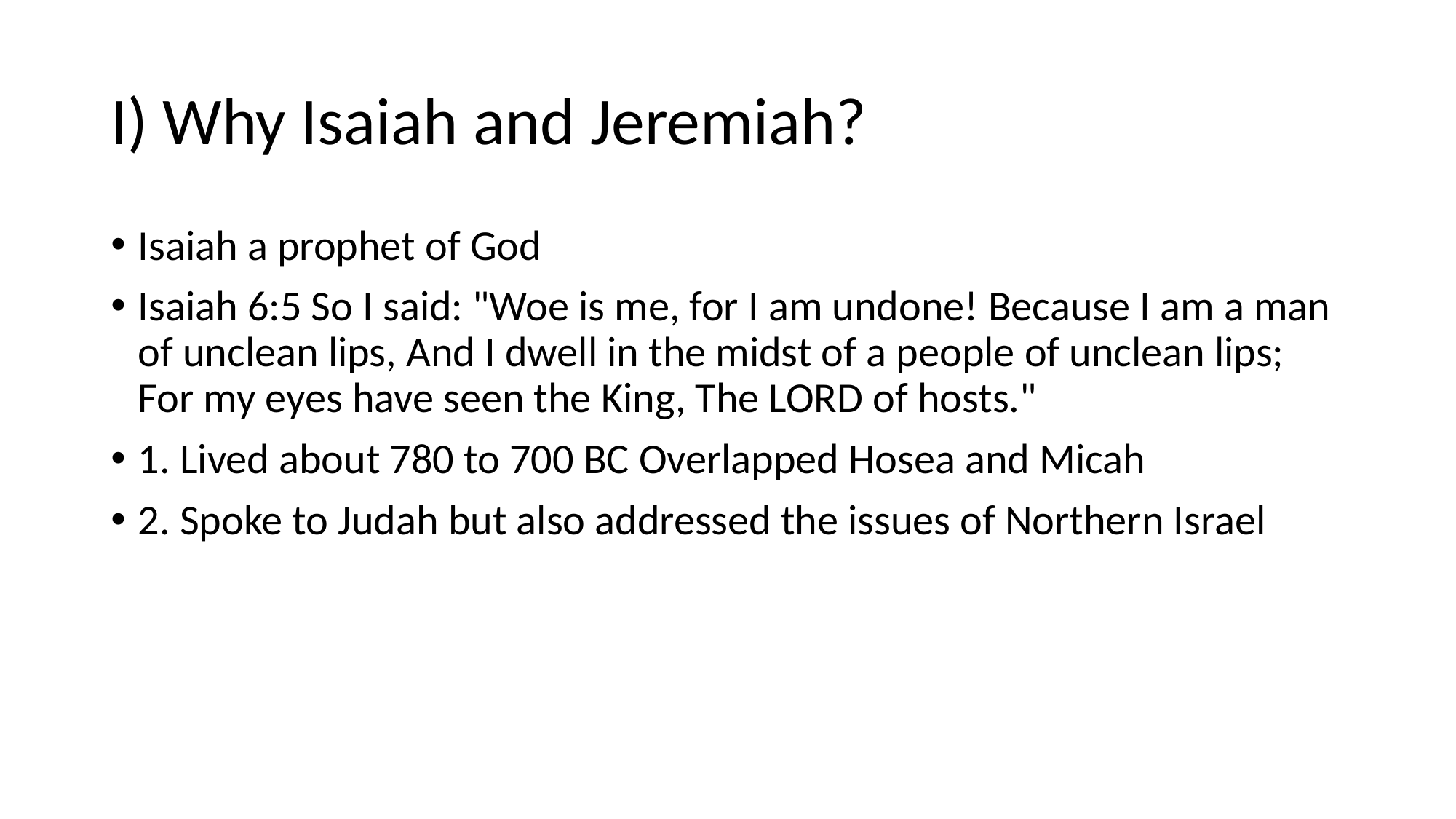

I) Why Isaiah and Jeremiah?
Isaiah a prophet of God
Isaiah 6:5 So I said: "Woe is me, for I am undone! Because I am a man of unclean lips, And I dwell in the midst of a people of unclean lips; For my eyes have seen the King, The LORD of hosts."
1. Lived about 780 to 700 BC Overlapped Hosea and Micah
2. Spoke to Judah but also addressed the issues of Northern Israel